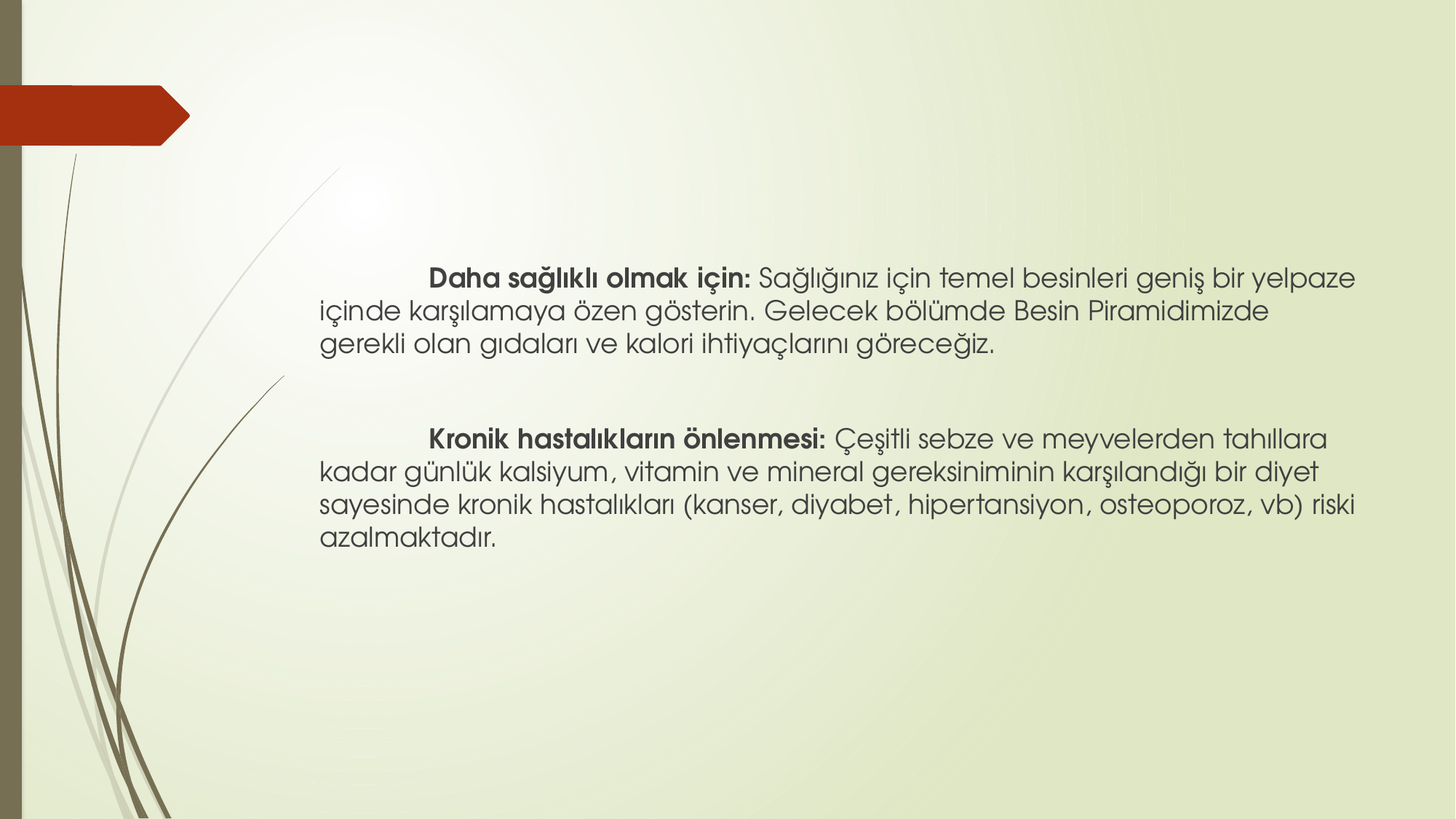

Daha sağlıklı olmak için: Sağlığınız için temel besinleri geniş bir yelpaze içinde karşılamaya özen gösterin. Gelecek bölümde Besin Piramidimizde gerekli olan gıdaları ve kalori ihtiyaçlarını göreceğiz.

	Kronik hastalıkların önlenmesi: Çeşitli sebze ve meyvelerden tahıllara kadar günlük kalsiyum, vitamin ve mineral gereksiniminin karşılandığı bir diyet sayesinde kronik hastalıkları (kanser, diyabet, hipertansiyon, osteoporoz, vb) riski azalmaktadır.